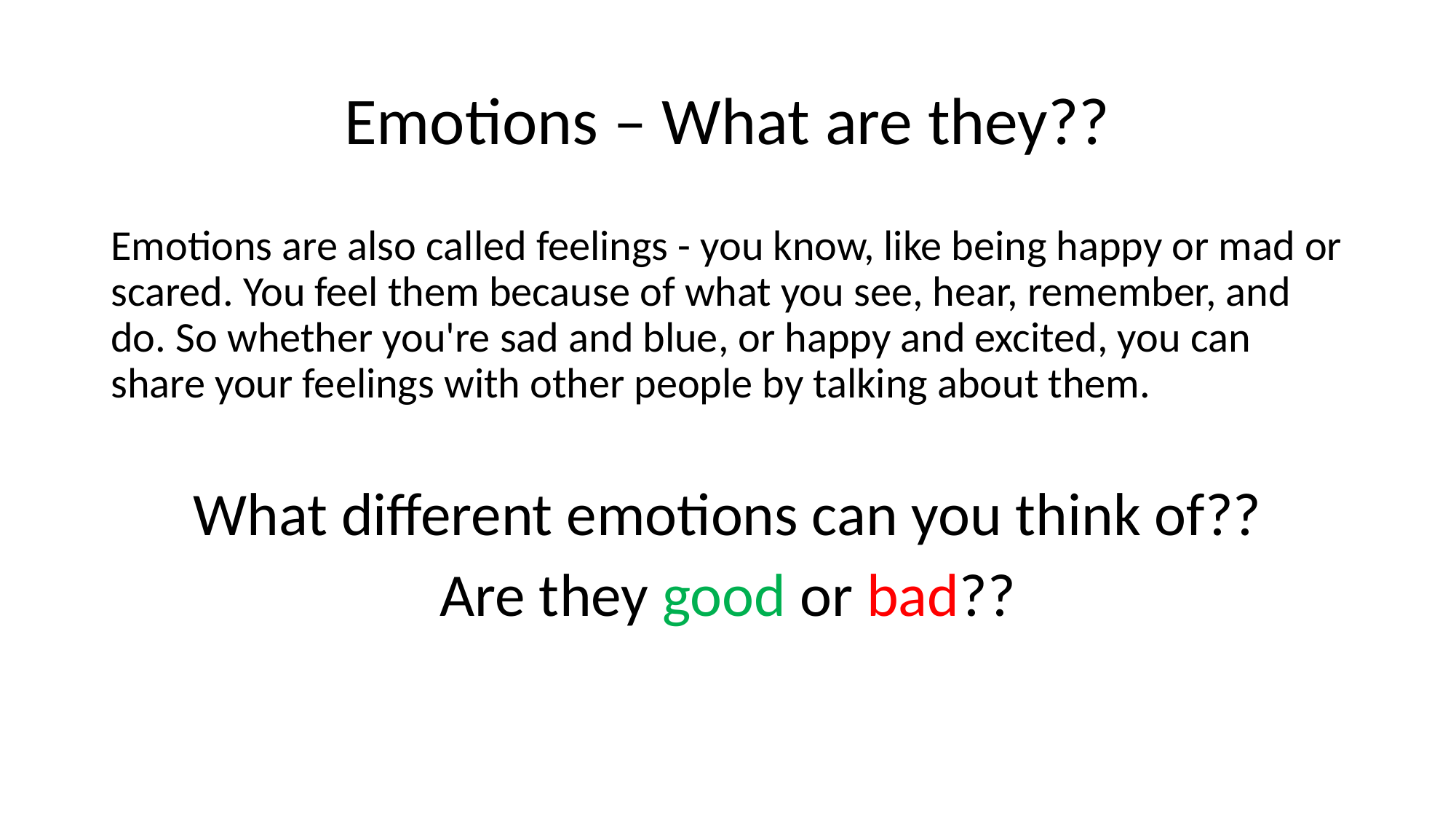

# Emotions – What are they??
Emotions are also called feelings - you know, like being happy or mad or scared. You feel them because of what you see, hear, remember, and do. So whether you're sad and blue, or happy and excited, you can share your feelings with other people by talking about them.

What different emotions can you think of??
Are they good or bad??